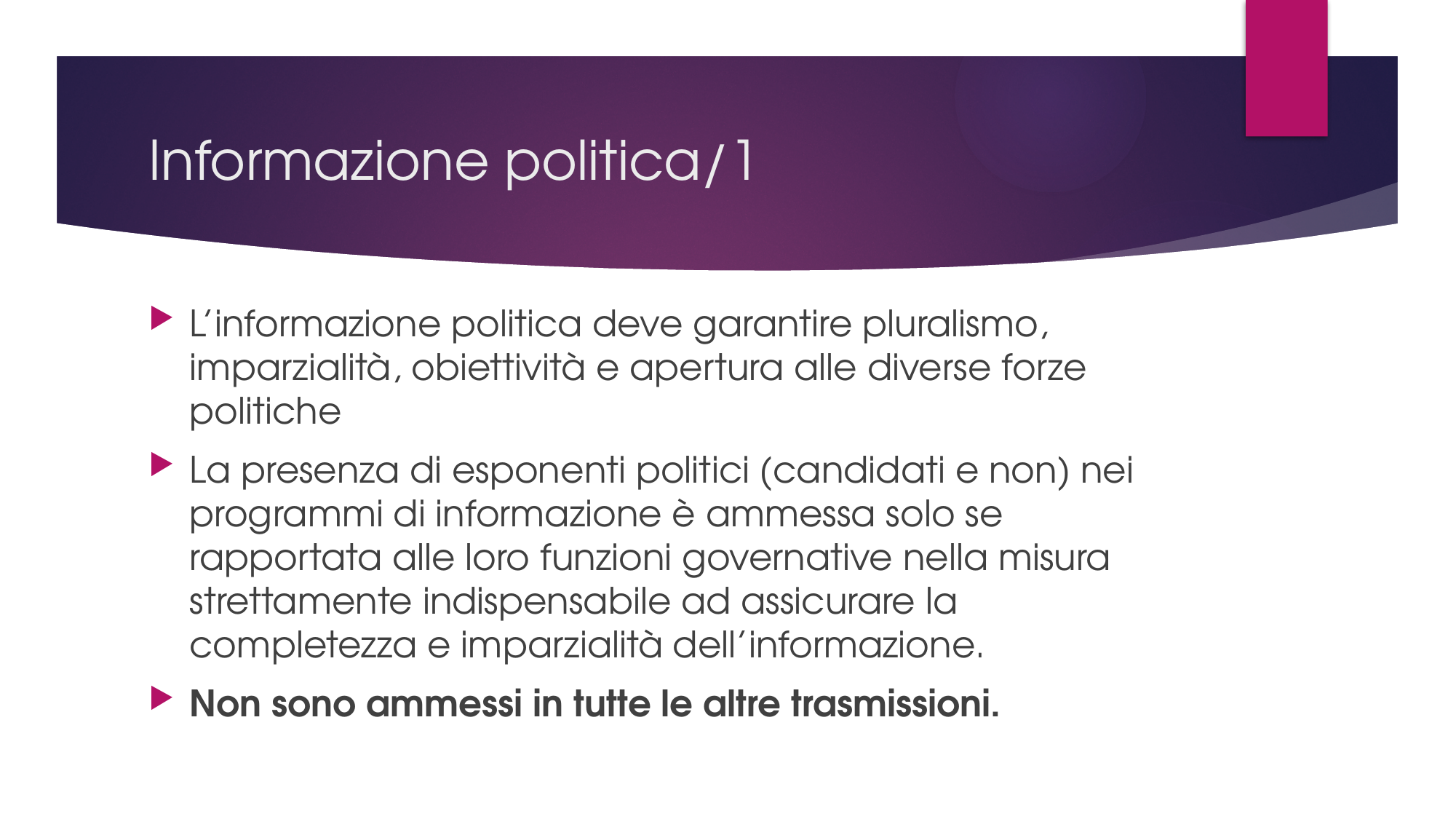

# Informazione politica/1
L’informazione politica deve garantire pluralismo, imparzialità, obiettività e apertura alle diverse forze politiche
La presenza di esponenti politici (candidati e non) nei programmi di informazione è ammessa solo se rapportata alle loro funzioni governative nella misura strettamente indispensabile ad assicurare la completezza e imparzialità dell’informazione.
Non sono ammessi in tutte le altre trasmissioni.